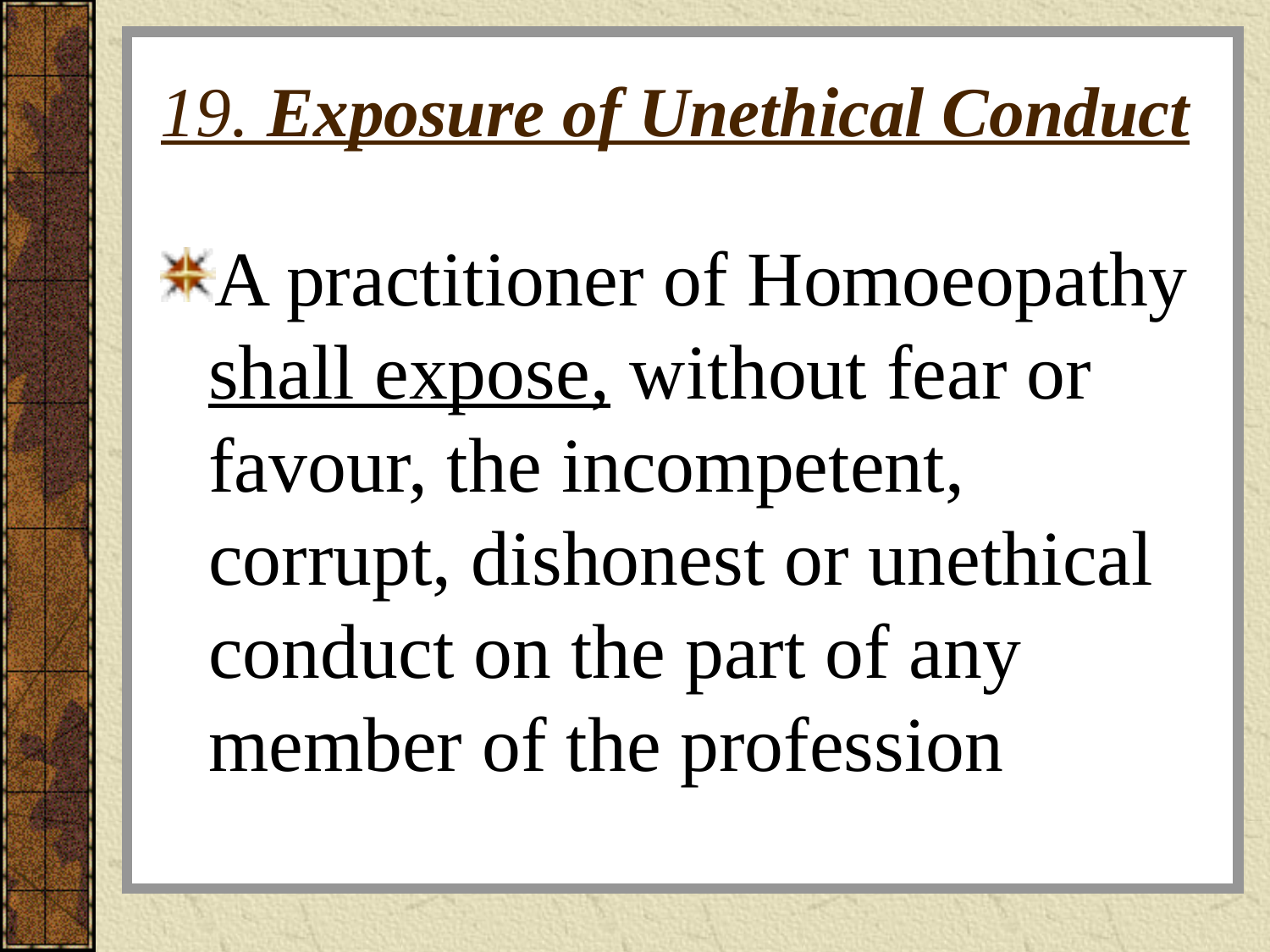

# 19. Exposure of Unethical Conduct
A practitioner of Homoeopathy shall expose, without fear or favour, the incompetent, corrupt, dishonest or unethical conduct on the part of any member of the profession